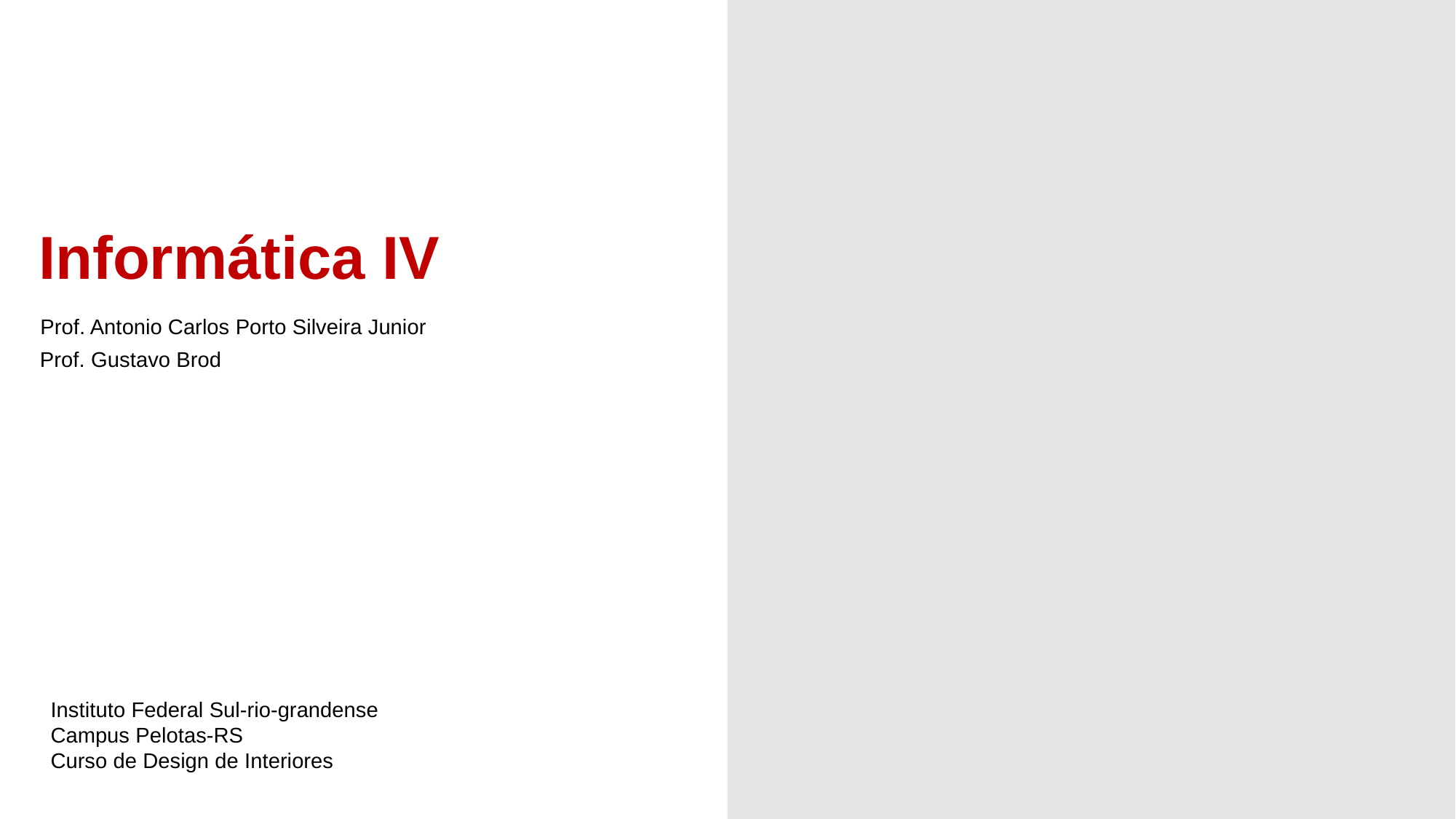

Informática IV
Prof. Antonio Carlos Porto Silveira Junior
Prof. Gustavo Brod
Instituto Federal Sul-rio-grandense
Campus Pelotas-RS
Curso de Design de Interiores